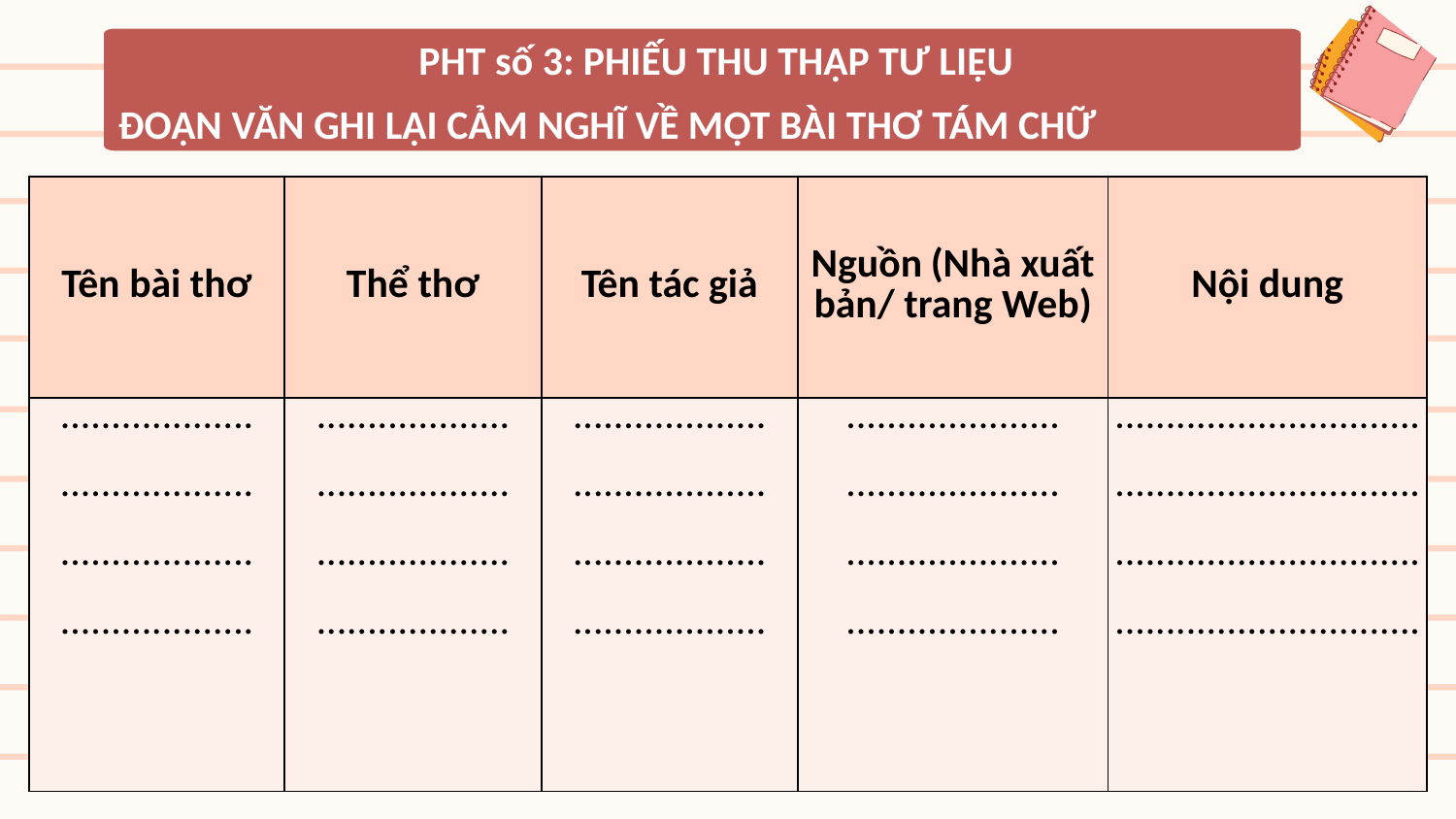

PHT số 3: PHIẾU THU THẬP TƯ LIỆU
ĐOẠN VĂN GHI LẠI CẢM NGHĨ VỀ MỘT BÀI THƠ TÁM CHỮ

| Tên bài thơ | Thể thơ | Tên tác giả | Nguồn (Nhà xuất bản/ trang Web) | Nội dung |
| --- | --- | --- | --- | --- |
| ................... ................... ................... ................... | ................... ................... ................... ................... | ................... ................... ................... ................... | ..................... ..................... ..................... ..................... | .............................. .............................. .............................. .............................. |